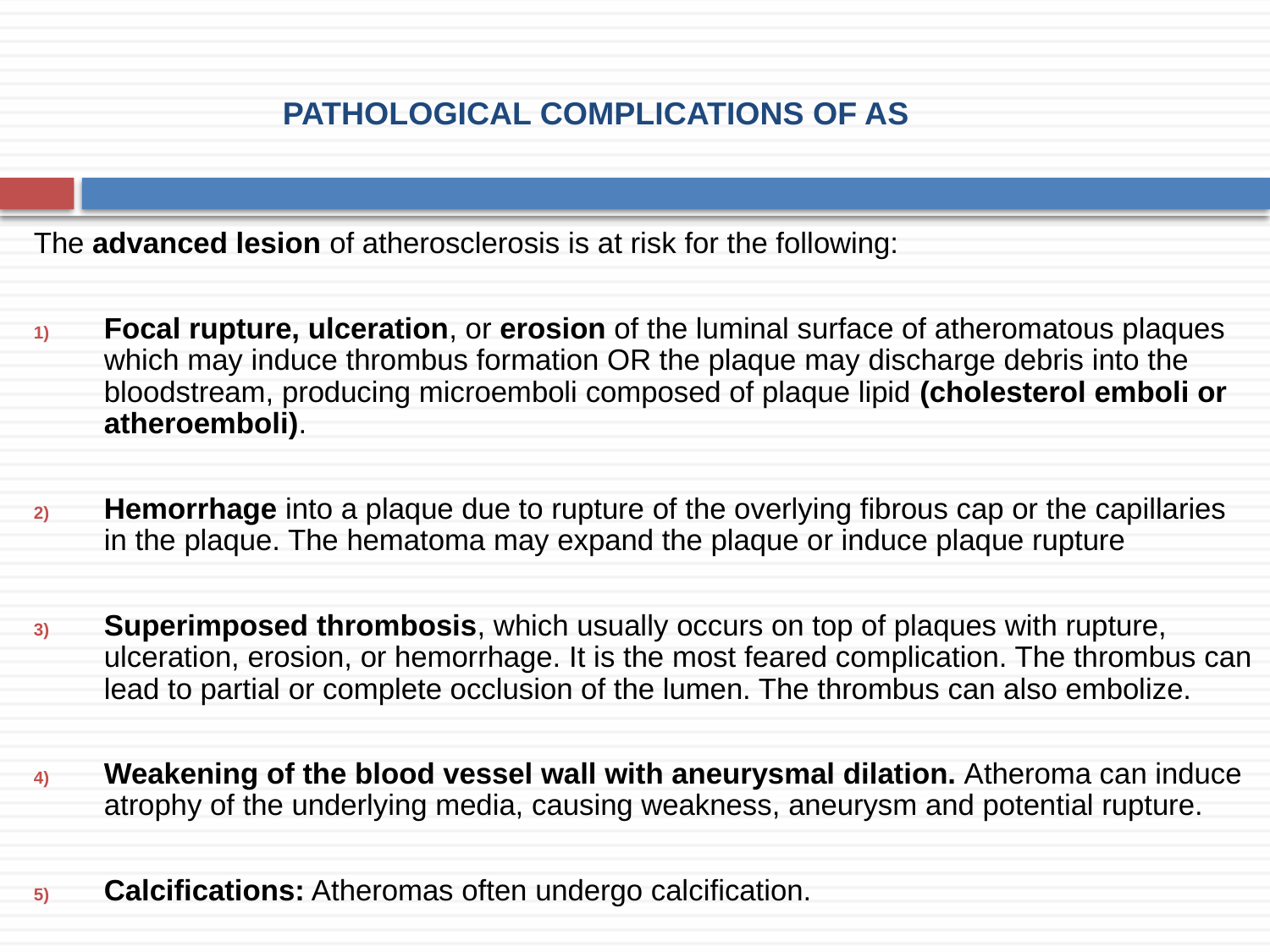

# PATHOLOGICAL COMPLICATIONS OF AS
The advanced lesion of atherosclerosis is at risk for the following:

Focal rupture, ulceration, or erosion of the luminal surface of atheromatous plaques which may induce thrombus formation OR the plaque may discharge debris into the bloodstream, producing microemboli composed of plaque lipid (cholesterol emboli or atheroemboli).

Hemorrhage into a plaque due to rupture of the overlying fibrous cap or the capillaries in the plaque. The hematoma may expand the plaque or induce plaque rupture

Superimposed thrombosis, which usually occurs on top of plaques with rupture, ulceration, erosion, or hemorrhage. It is the most feared complication. The thrombus can lead to partial or complete occlusion of the lumen. The thrombus can also embolize.

Weakening of the blood vessel wall with aneurysmal dilation. Atheroma can induce atrophy of the underlying media, causing weakness, aneurysm and potential rupture.

Calcifications: Atheromas often undergo calcification.